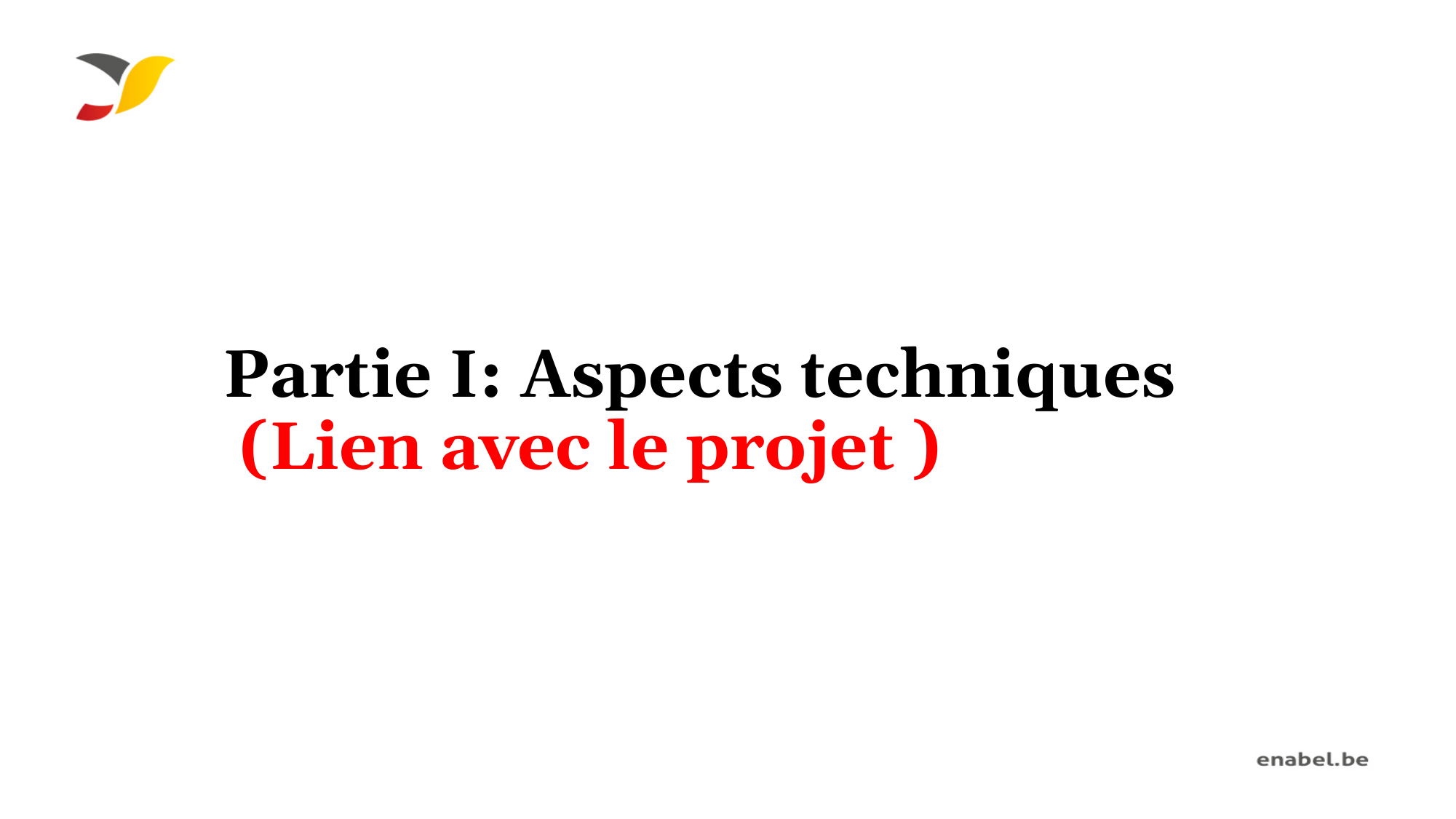

# Partie I: Aspects techniques     (Lien avec le projet )